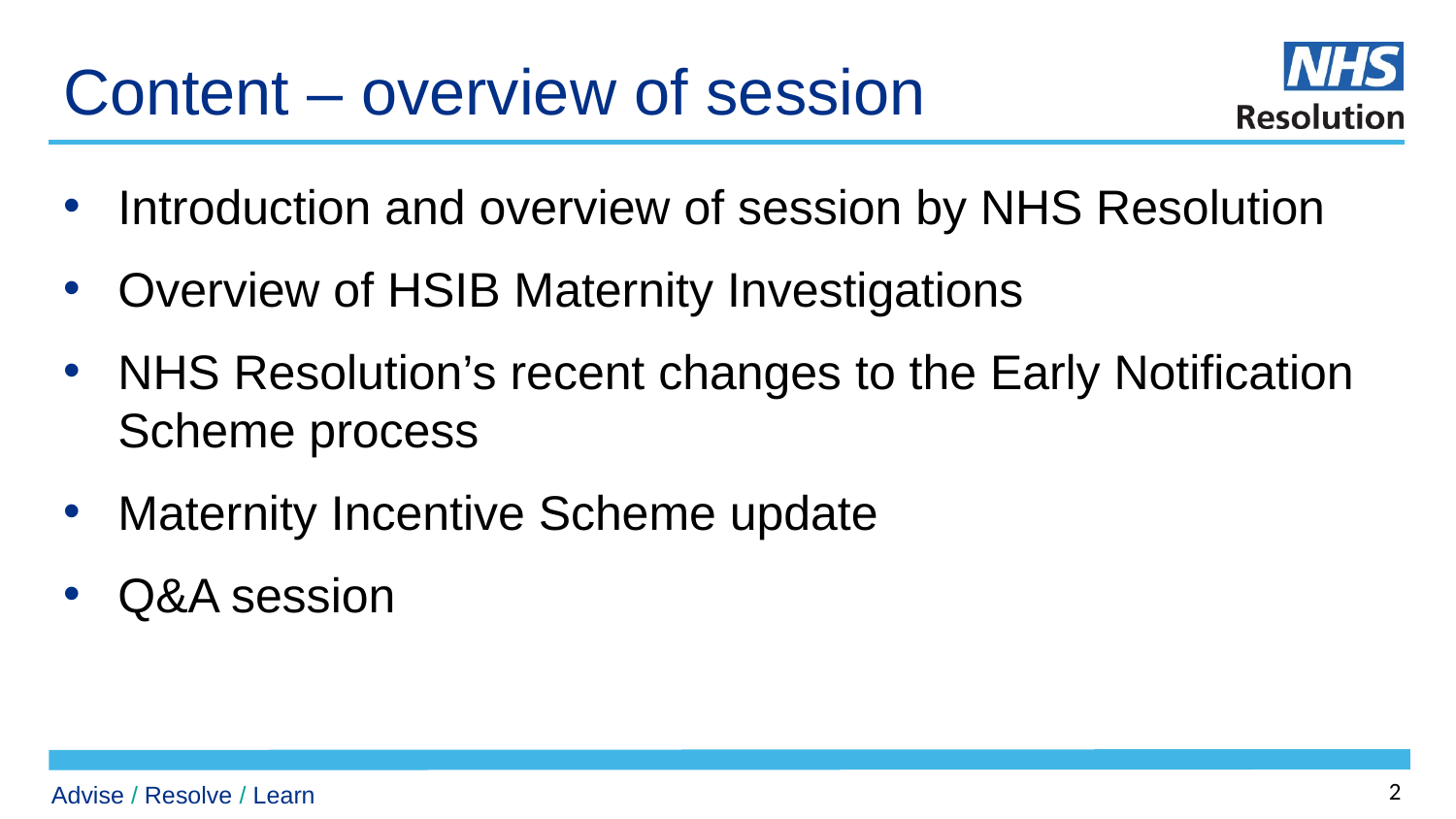

# Content – overview of session
Introduction and overview of session by NHS Resolution
Overview of HSIB Maternity Investigations
NHS Resolution’s recent changes to the Early Notification Scheme process
Maternity Incentive Scheme update
Q&A session